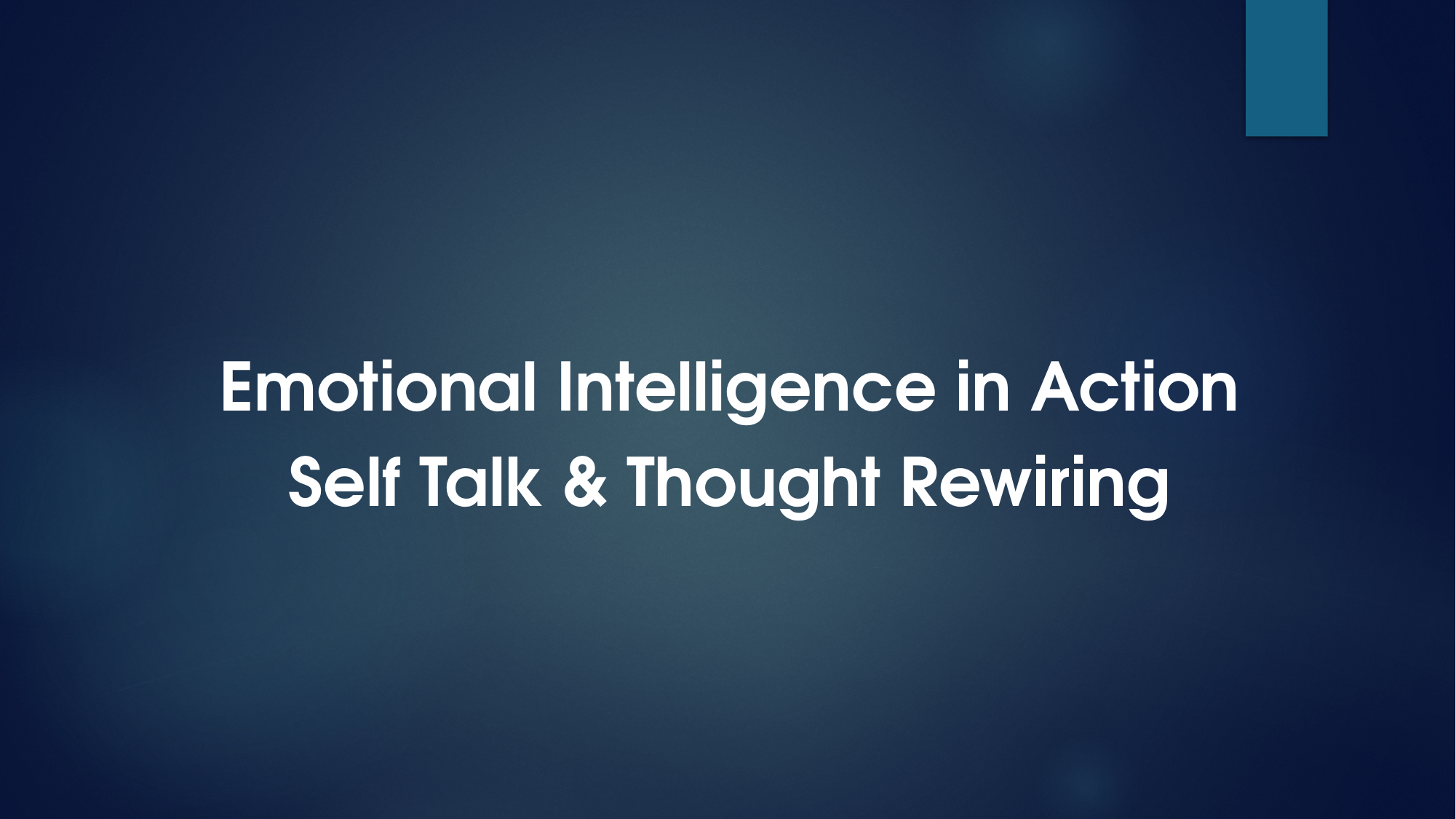

Emotional Intelligence in Action
Self Talk & Thought Rewiring